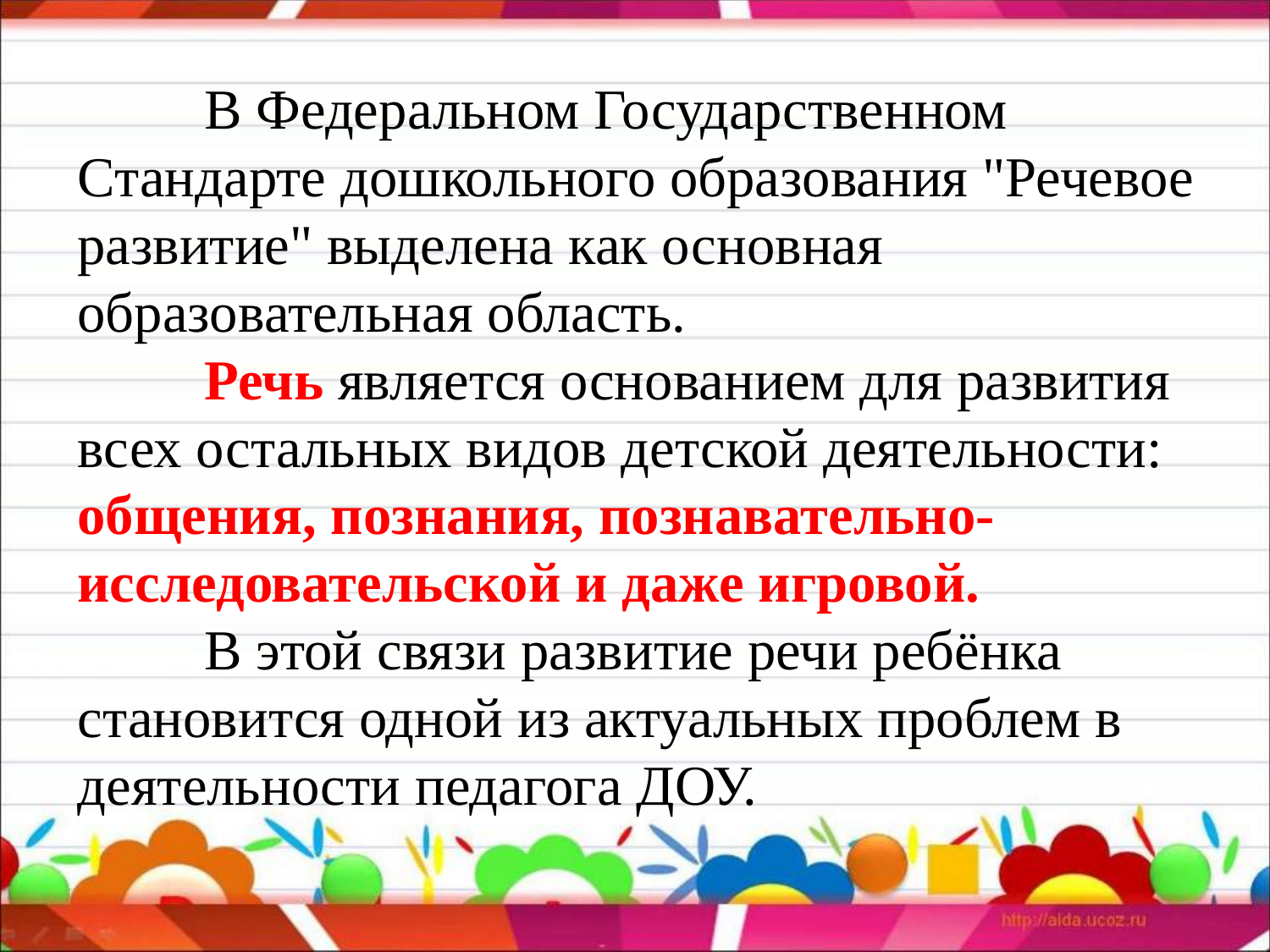

В Федеральном Государственном Стандарте дошкольного образования "Речевое развитие" выделена как основная образовательная область.
 	Речь является основанием для развития всех остальных видов детской деятельности:
общения, познания, познавательно-исследовательской и даже игровой.
	В этой связи развитие речи ребёнка становится одной из актуальных проблем в деятельности педагога ДОУ.